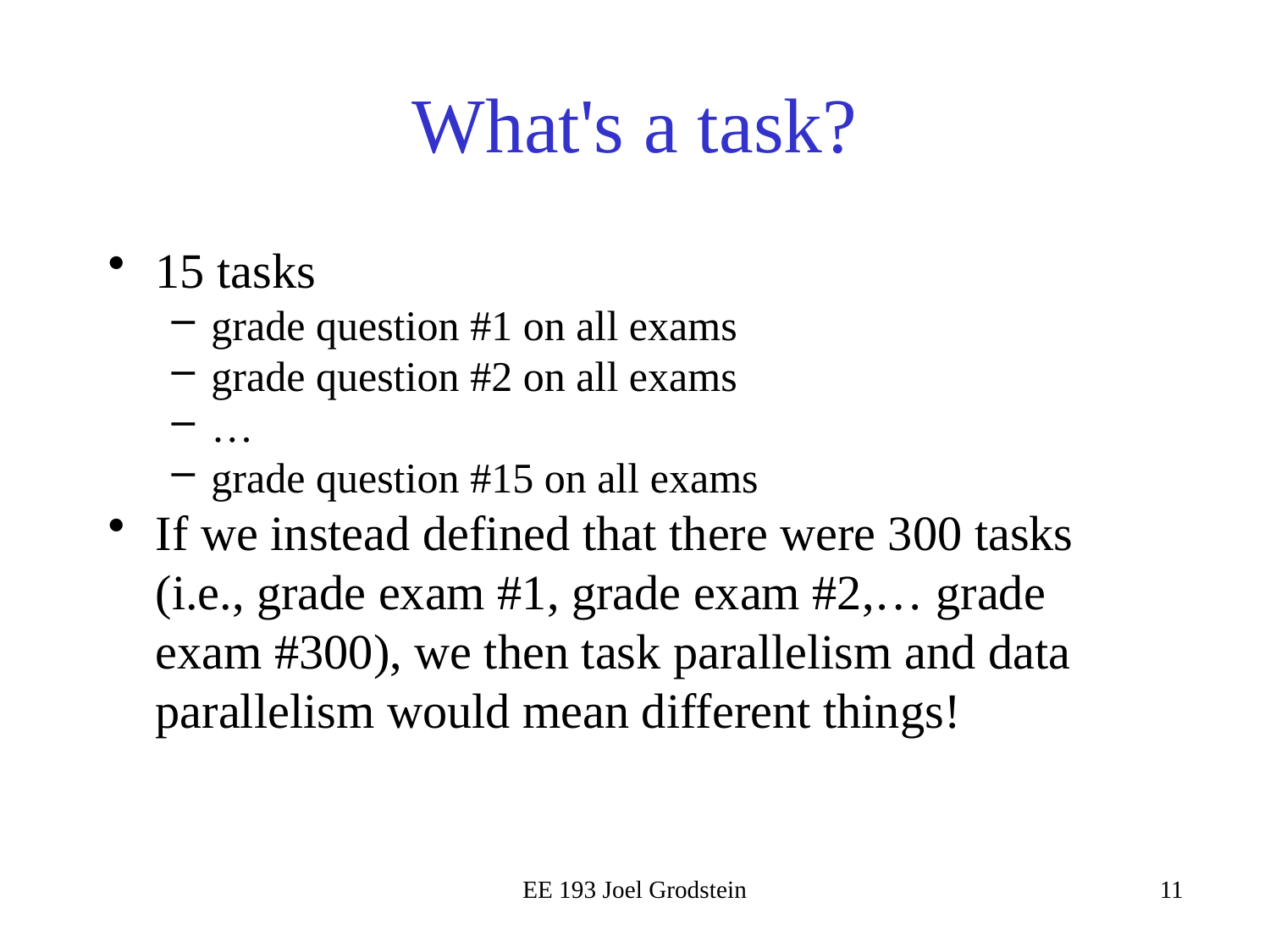

# What's a task?
15 tasks
grade question #1 on all exams
grade question #2 on all exams
…
grade question #15 on all exams
If we instead defined that there were 300 tasks (i.e., grade exam #1, grade exam #2,… grade exam #300), we then task parallelism and data parallelism would mean different things!
EE 193 Joel Grodstein